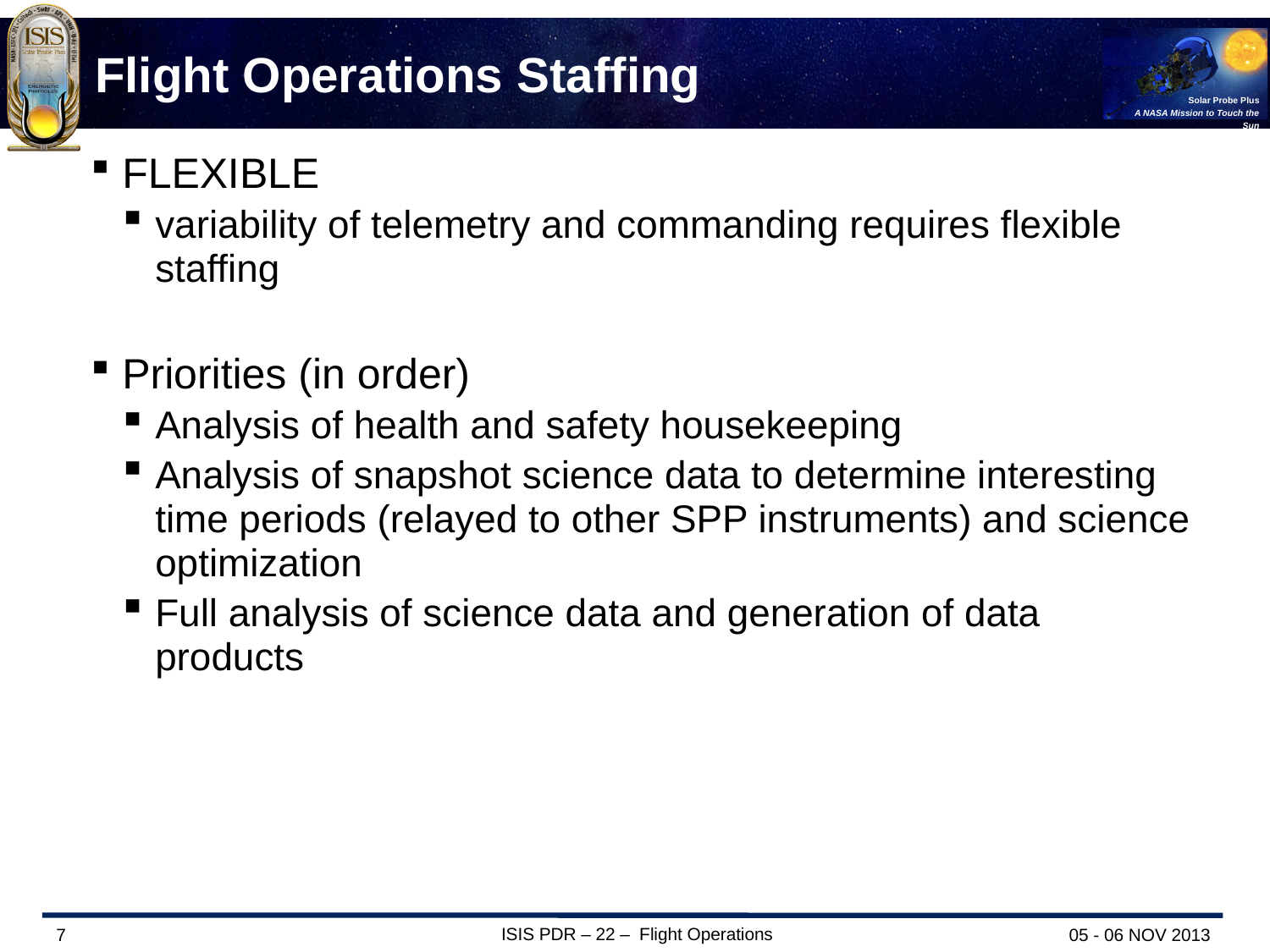

# Flight Operations Staffing
FLEXIBLE
variability of telemetry and commanding requires flexible staffing

Priorities (in order)
Analysis of health and safety housekeeping
Analysis of snapshot science data to determine interesting time periods (relayed to other SPP instruments) and science optimization
Full analysis of science data and generation of data products